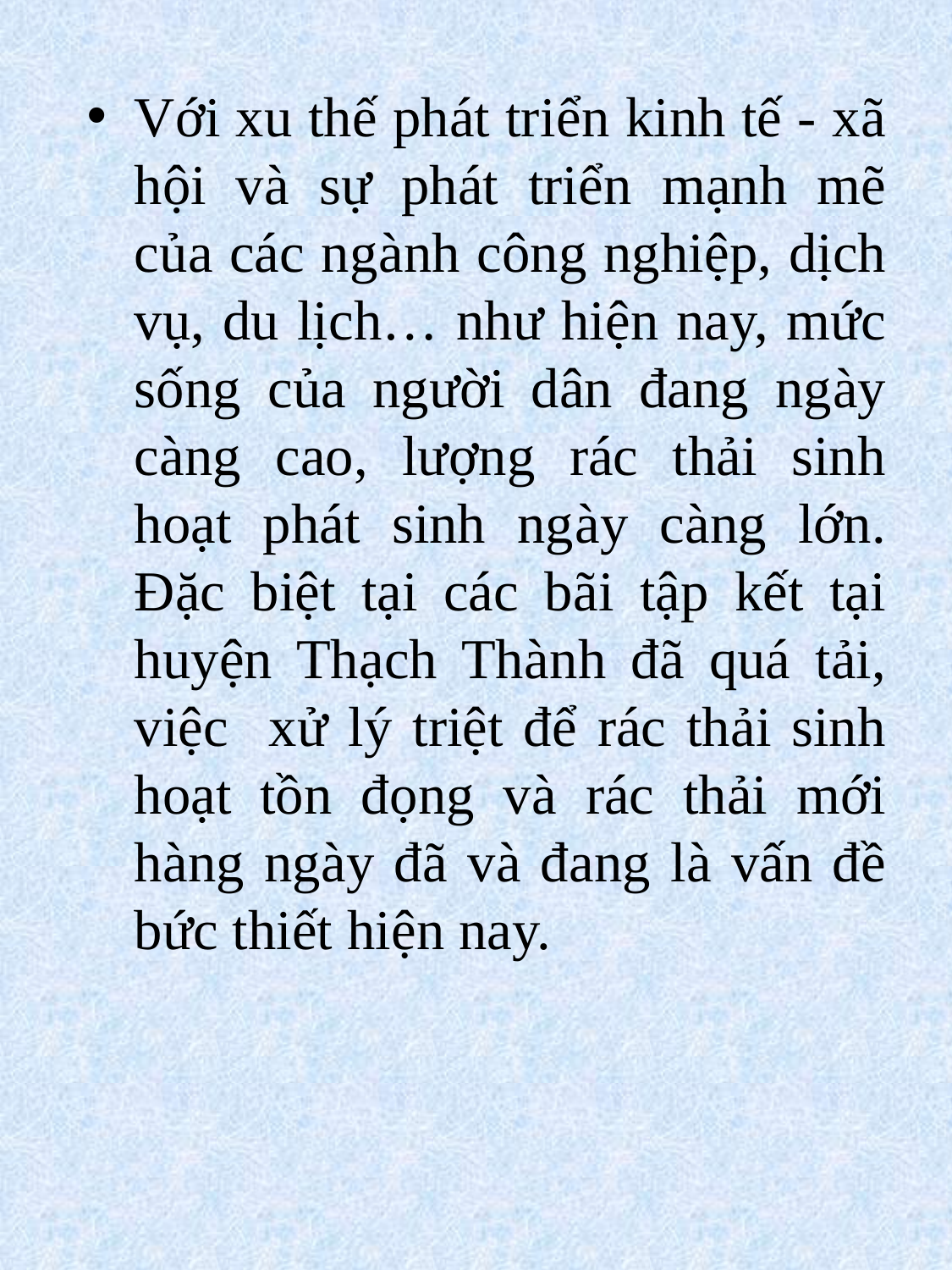

Với xu thế phát triển kinh tế - xã hội và sự phát triển mạnh mẽ của các ngành công nghiệp, dịch vụ, du lịch… như hiện nay, mức sống của người dân đang ngày càng cao, lượng rác thải sinh hoạt phát sinh ngày càng lớn. Đặc biệt tại các bãi tập kết tại huyện Thạch Thành đã quá tải, việc  xử lý triệt để rác thải sinh hoạt tồn đọng và rác thải mới hàng ngày đã và đang là vấn đề bức thiết hiện nay.